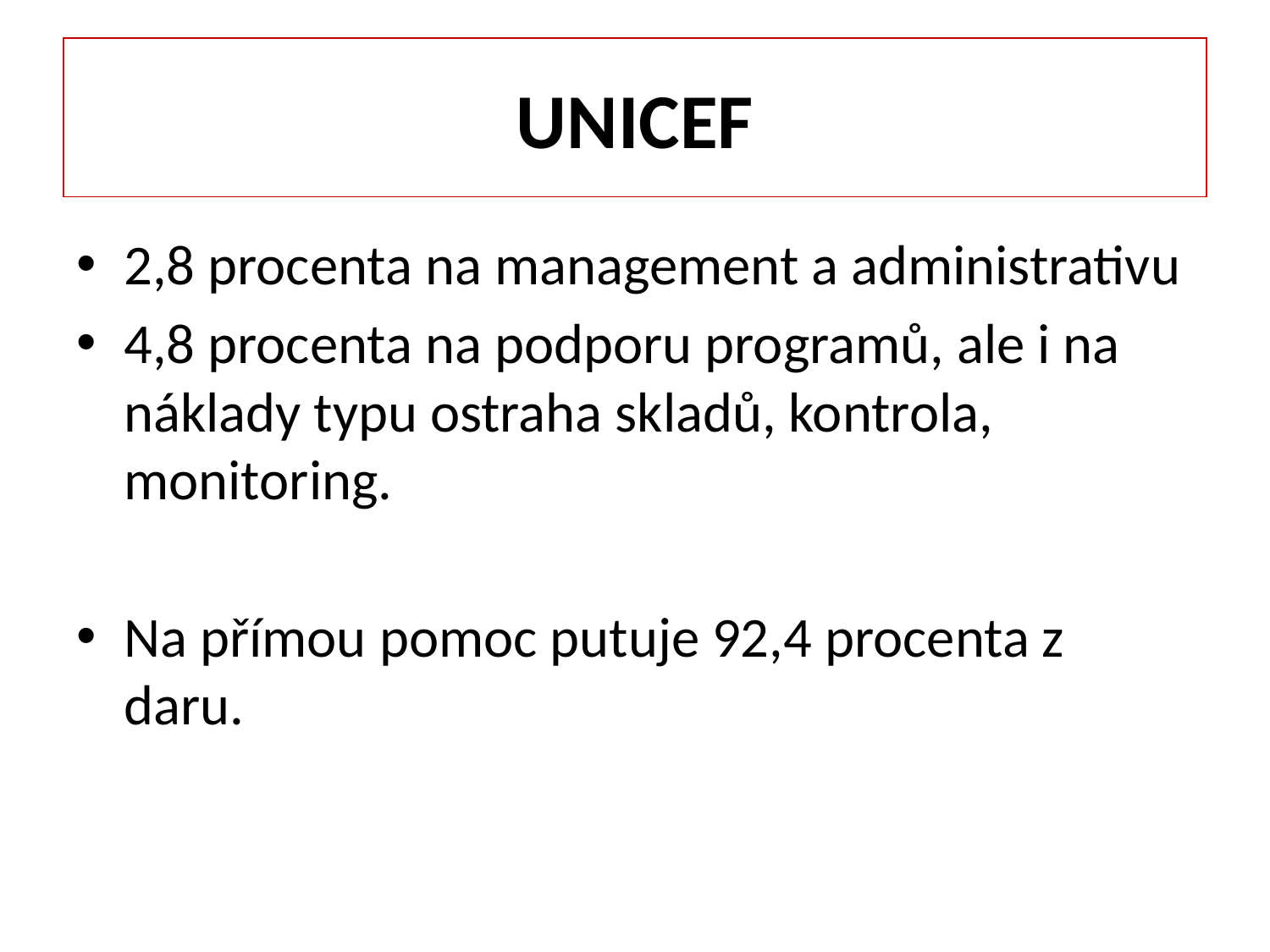

# UNICEF
2,8 procenta na management a administrativu
4,8 procenta na podporu programů, ale i na náklady typu ostraha skladů, kontrola, monitoring.

Na přímou pomoc putuje 92,4 procenta z daru.